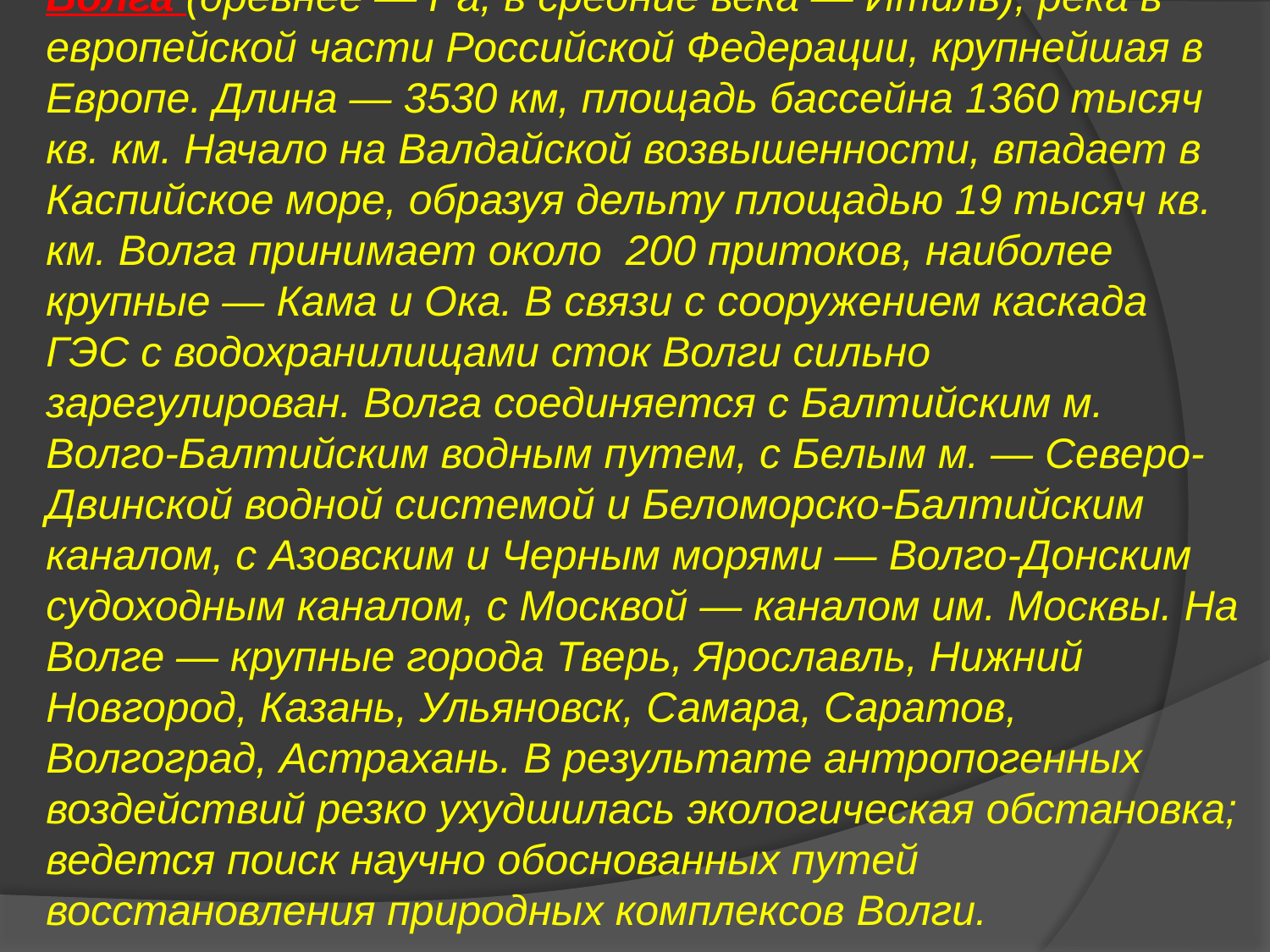

# Волга (древнее — Ра, в средние века — Итиль), река в европейской части Российской Федерации, крупнейшая в Европе. Длина — 3530 км, площадь бассейна 1360 тысяч кв. км. Начало на Валдайской возвышенности, впадает в Каспийское море, образуя дельту площадью 19 тысяч кв. км. Волга принимает около  200 притоков, наиболее крупные — Кама и Ока. В связи с сооружением каскада ГЭС с водохранилищами сток Волги сильно зарегулирован. Волга соединяется с Балтийским м. Волго-Балтийским водным путем, с Белым м. — Северо-Двинской водной системой и Беломорско-Балтийским каналом, с Азовским и Черным морями — Волго-Донским судоходным каналом, с Москвой — каналом им. Москвы. На Волге — крупные города Тверь, Ярославль, Нижний Новгород, Казань, Ульяновск, Самара, Саратов, Волгоград, Астрахань. В результате антропогенных воздействий резко ухудшилась экологическая обстановка; ведется поиск научно обоснованных путей восстановления природных комплексов Волги.